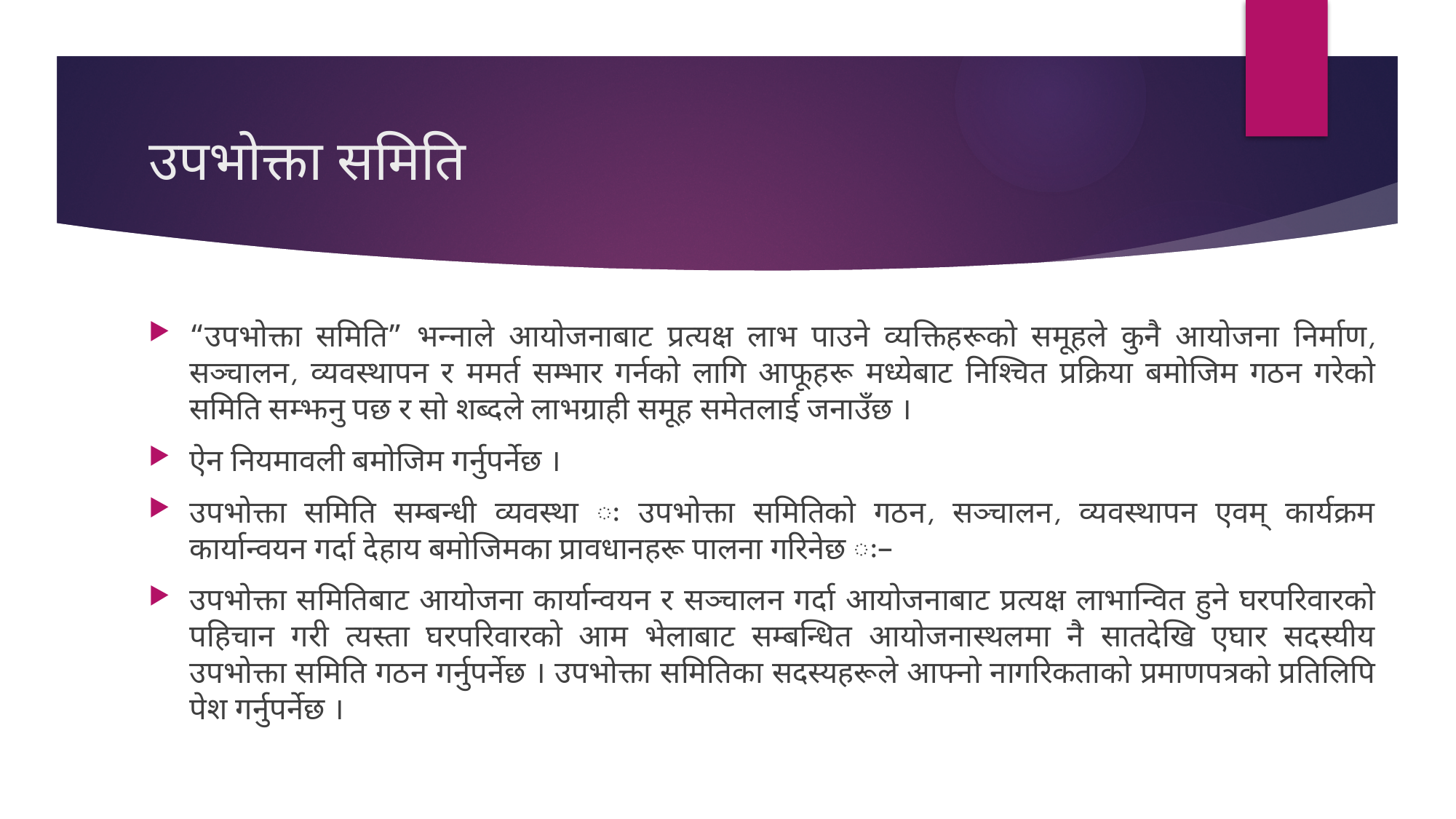

# उपभोक्ता समिति
“उपभोक्ता समिति” भन्नाले आयोजनाबाट प्रत्यक्ष लाभ पाउने व्यक्तिहरूको समूहले कुनै आयोजना निर्माण, सञ्चालन, व्यवस्थापन र ममर्त सम्भार गर्नको लागि आफूहरू मध्येबाट निश्चित प्रक्रिया बमोजिम गठन गरेको समिति सम्झनु पछ र सो शब्दले लाभग्राही समूह समेतलाई जनाउँछ ।
ऐन नियमावली बमोजिम गर्नुपर्नेछ ।
उपभोक्ता समिति सम्बन्धी व्यवस्था ः उपभोक्ता समितिको गठन, सञ्चालन, व्यवस्थापन एवम् कार्यक्रम कार्यान्वयन गर्दा देहाय बमोजिमका प्रावधानहरू पालना गरिनेछ ः–
उपभोक्ता समितिबाट आयोजना कार्यान्वयन र सञ्चालन गर्दा आयोजनाबाट प्रत्यक्ष लाभान्वित हुने घरपरिवारको पहिचान गरी त्यस्ता घरपरिवारको आम भेलाबाट सम्बन्धित आयोजनास्थलमा नै सातदेखि एघार सदस्यीय उपभोक्ता समिति गठन गर्नुपर्नेछ । उपभोक्ता समितिका सदस्यहरूले आफ्नो नागरिकताको प्रमाणपत्रको प्रतिलिपि पेश गर्नुपर्नेछ ।